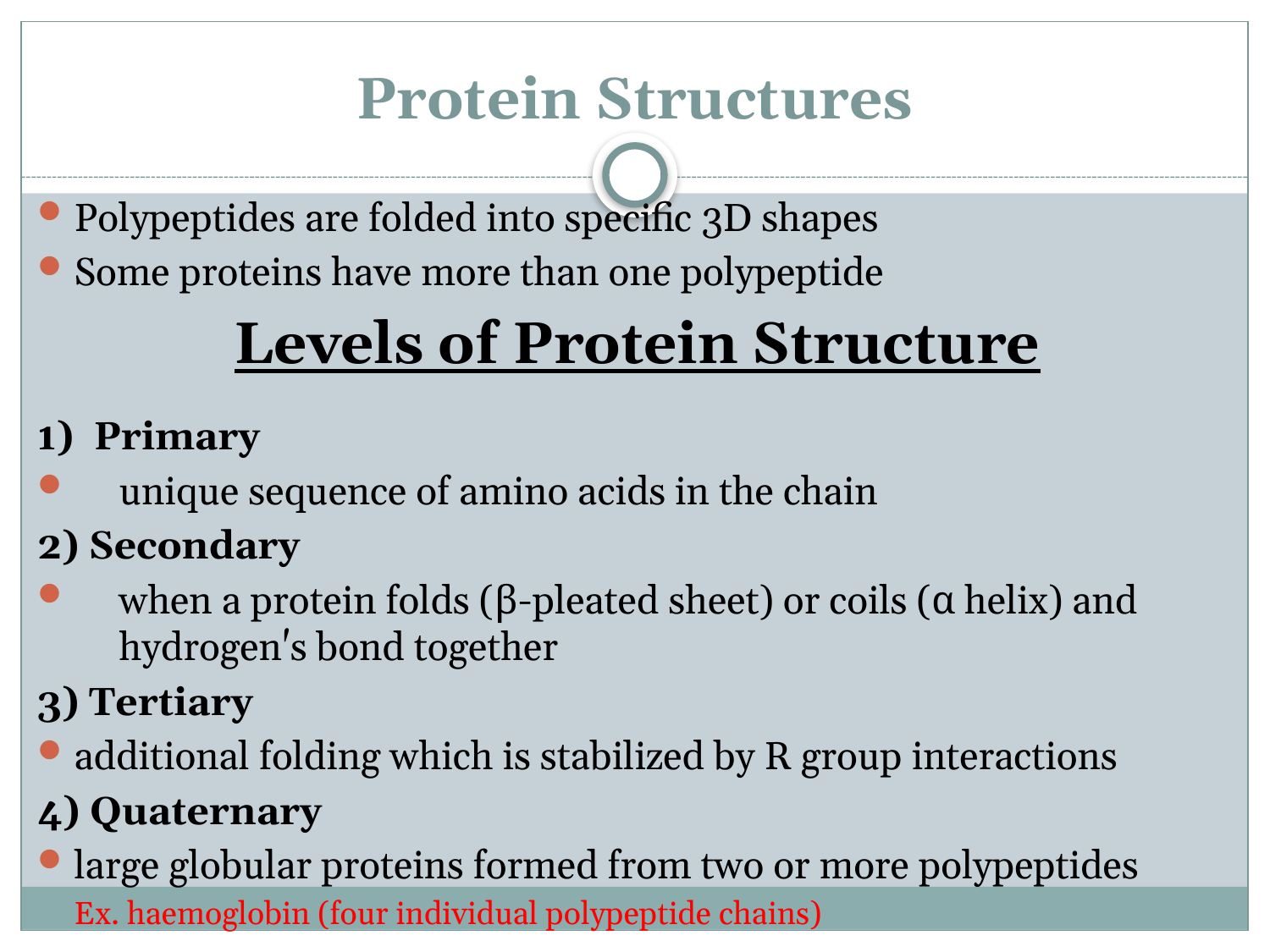

# Protein Structures
Polypeptides are folded into specific 3D shapes
Some proteins have more than one polypeptide

1)  Primary
unique sequence of amino acids in the chain
2) Secondary
when a protein folds (β-pleated sheet) or coils (α helix) and hydrogen's bond together
3) Tertiary
additional folding which is stabilized by R group interactions
4) Quaternary
large globular proteins formed from two or more polypeptides
Ex. haemoglobin (four individual polypeptide chains)

Levels of Protein Structure